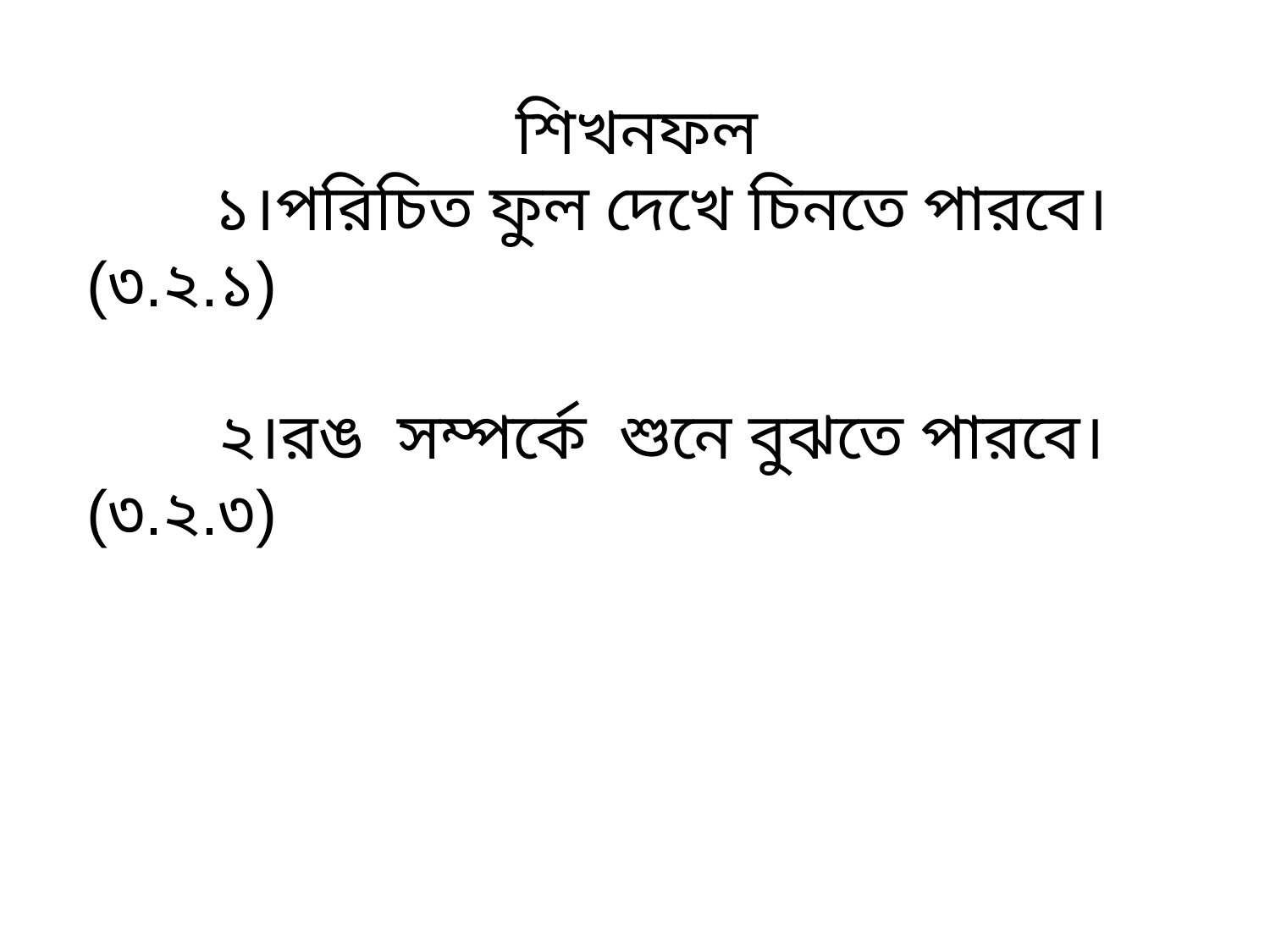

শিখনফল
	১।পরিচিত ফুল দেখে চিনতে পারবে।(৩.২.১)

        ২।রঙ  সম্পর্কে  শুনে বুঝতে পারবে।(৩.২.৩)